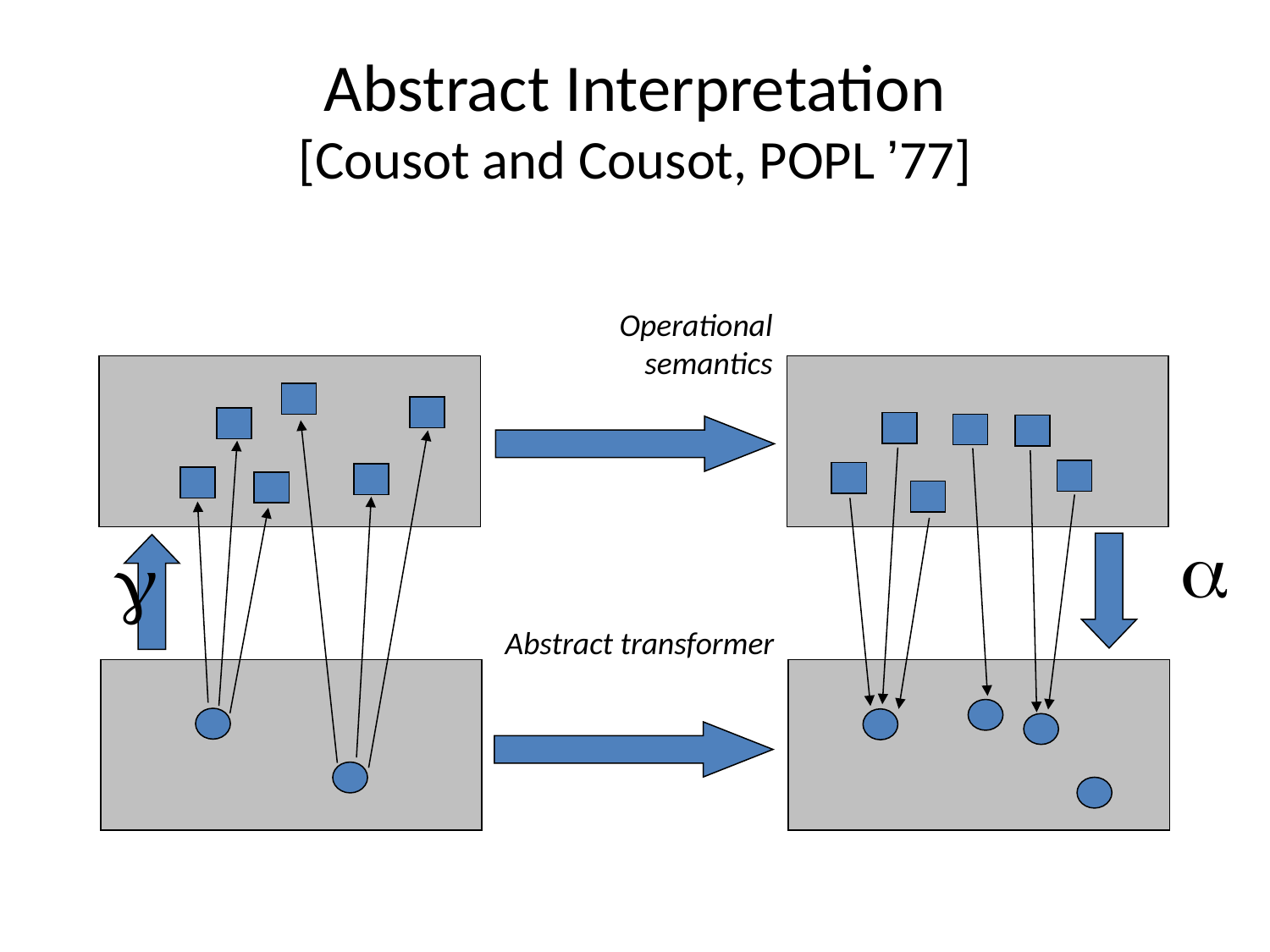

# Abstract Interpretation [Cousot and Cousot, POPL ’77]
Operational semantics

γ

α

Abstract transformer